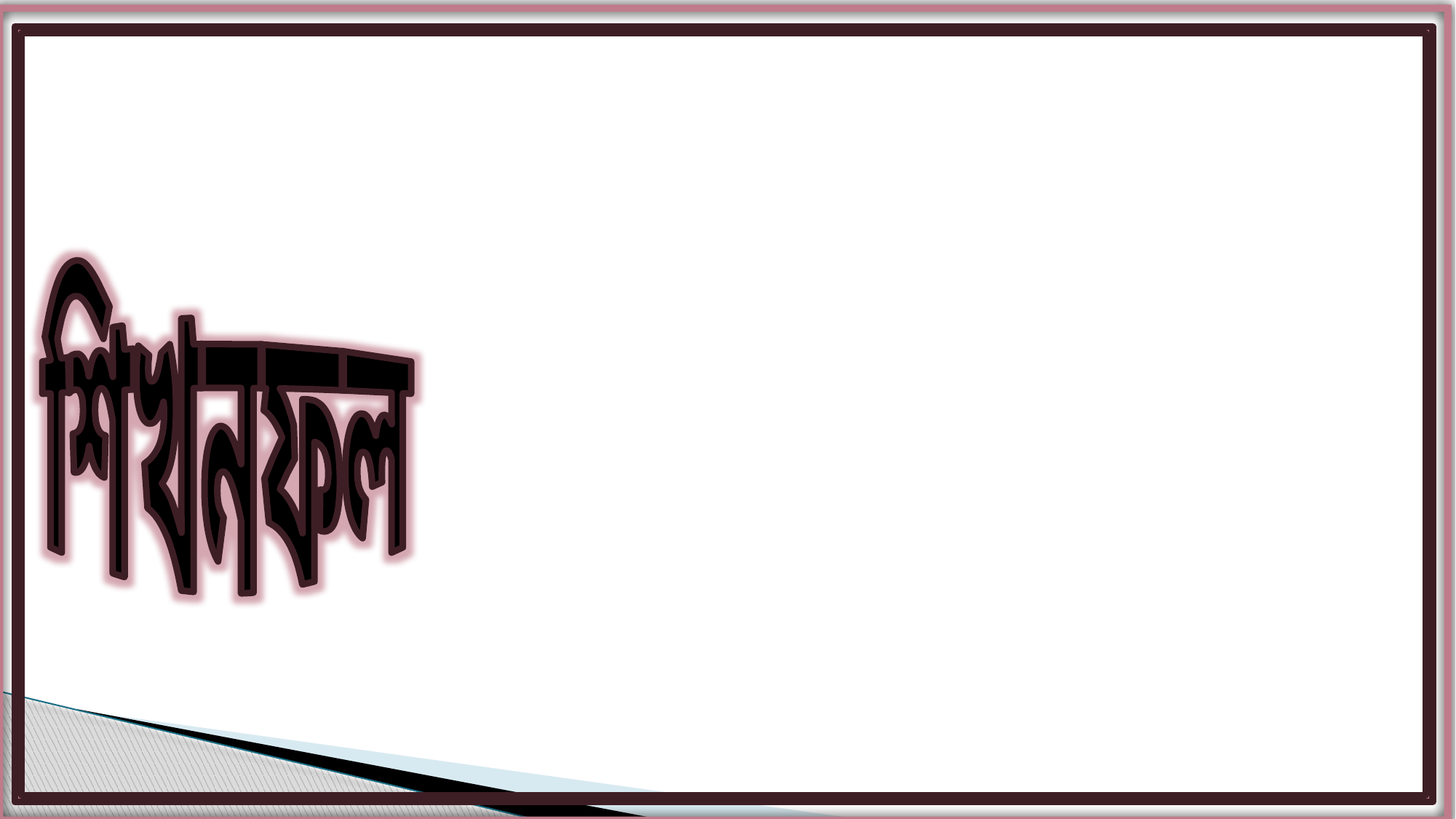

শিখনফল
১
   বৈশ্বিক উষ্ণায়ন কী তা বলতে পারবে;
২
  বৈশ্বিক উষ্ণায়নের কারণগুলো  ব্যাখ্যা করতে পারবে;
৩
   বৈশ্বিক উষ্ণায়নের প্রভাবগুলো লিখতে পারবে।